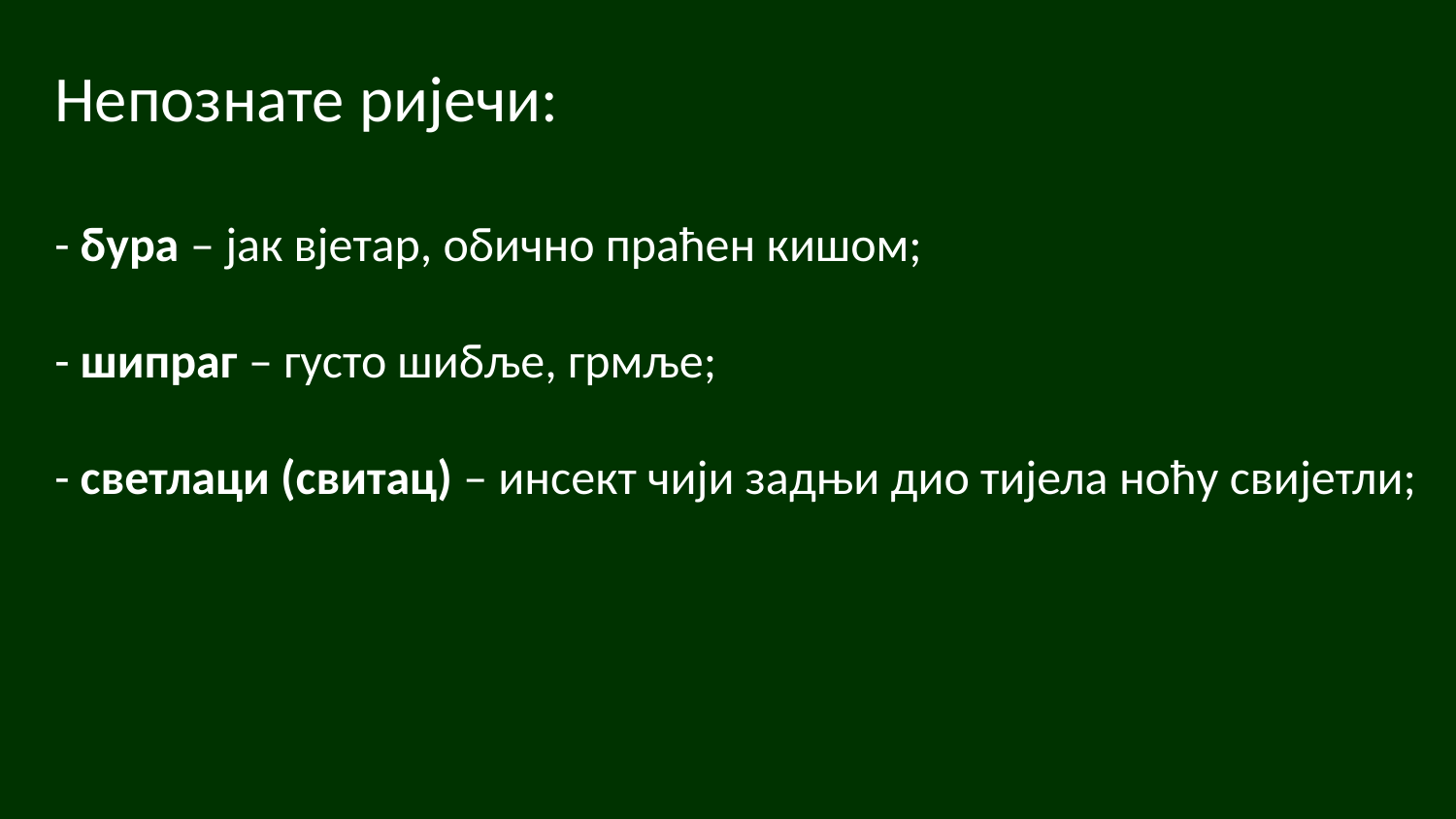

# Непознате ријечи: - бура – јак вјетар, обично праћен кишом; - шипраг – густо шибље, грмље; - светлаци (свитац) – инсект чији задњи дио тијела ноћу свијетли;